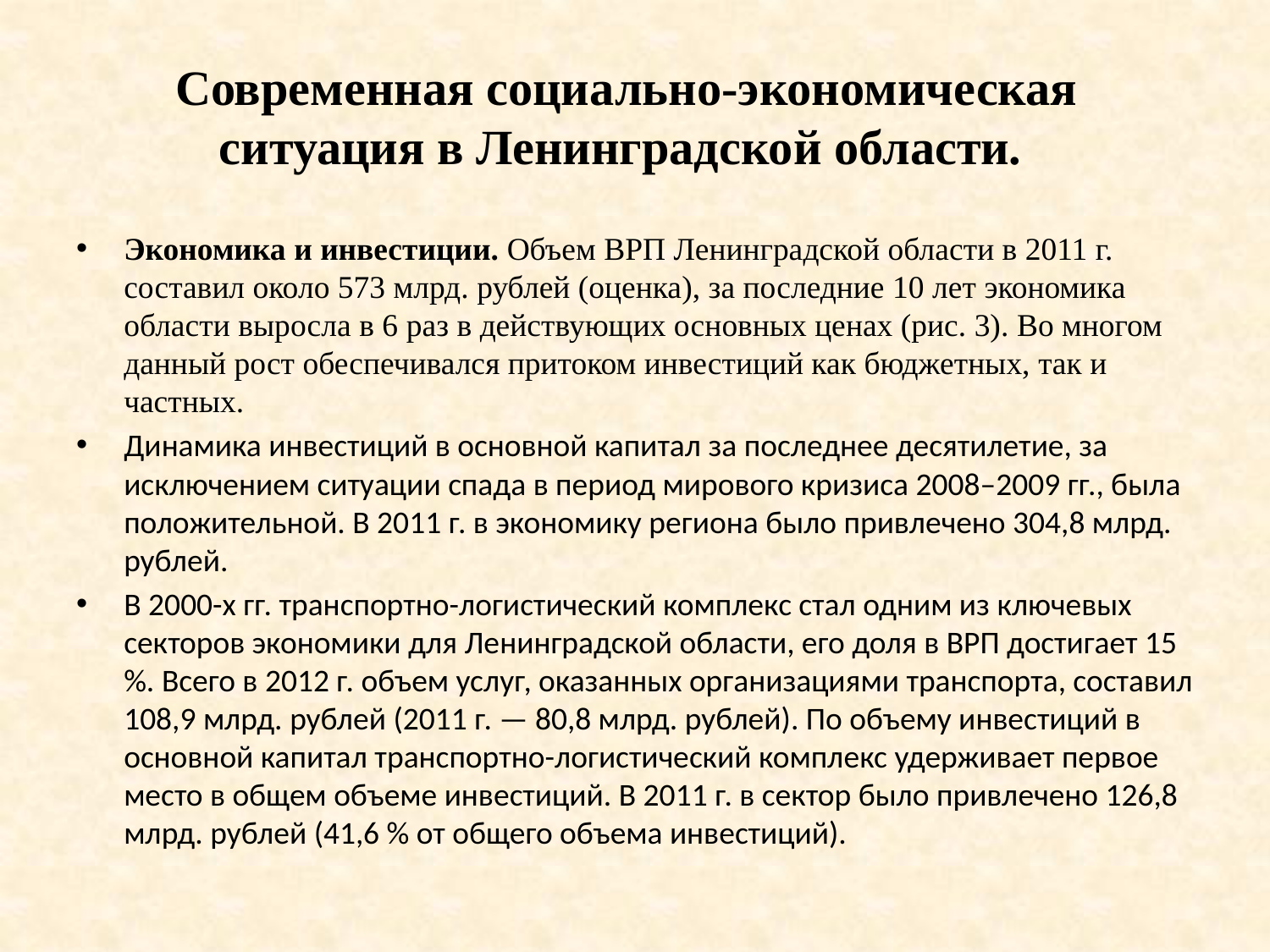

# Современная социально-экономическая ситуация в Ленинградской области.
Экономика и инвестиции. Объем ВРП Ленинградской области в 2011 г. составил около 573 млрд. рублей (оценка), за последние 10 лет экономика области выросла в 6 раз в действующих основных ценах (рис. 3). Во многом данный рост обеспечивался притоком инвестиций как бюджетных, так и частных.
Динамика инвестиций в основной капитал за последнее десятилетие, за исключением ситуации спада в период мирового кризиса 2008–2009 гг., была положительной. В 2011 г. в экономику региона было привлечено 304,8 млрд. рублей.
В 2000-х гг. транспортно-логистический комплекс стал одним из ключевых секторов экономики для Ленинградской области, его доля в ВРП достигает 15 %. Всего в 2012 г. объем услуг, оказанных организациями транспорта, составил 108,9 млрд. рублей (2011 г. — 80,8 млрд. рублей). По объему инвестиций в основной капитал транспортно-логистический комплекс удерживает первое место в общем объеме инвестиций. В 2011 г. в сектор было привлечено 126,8 млрд. рублей (41,6 % от общего объема инвестиций).